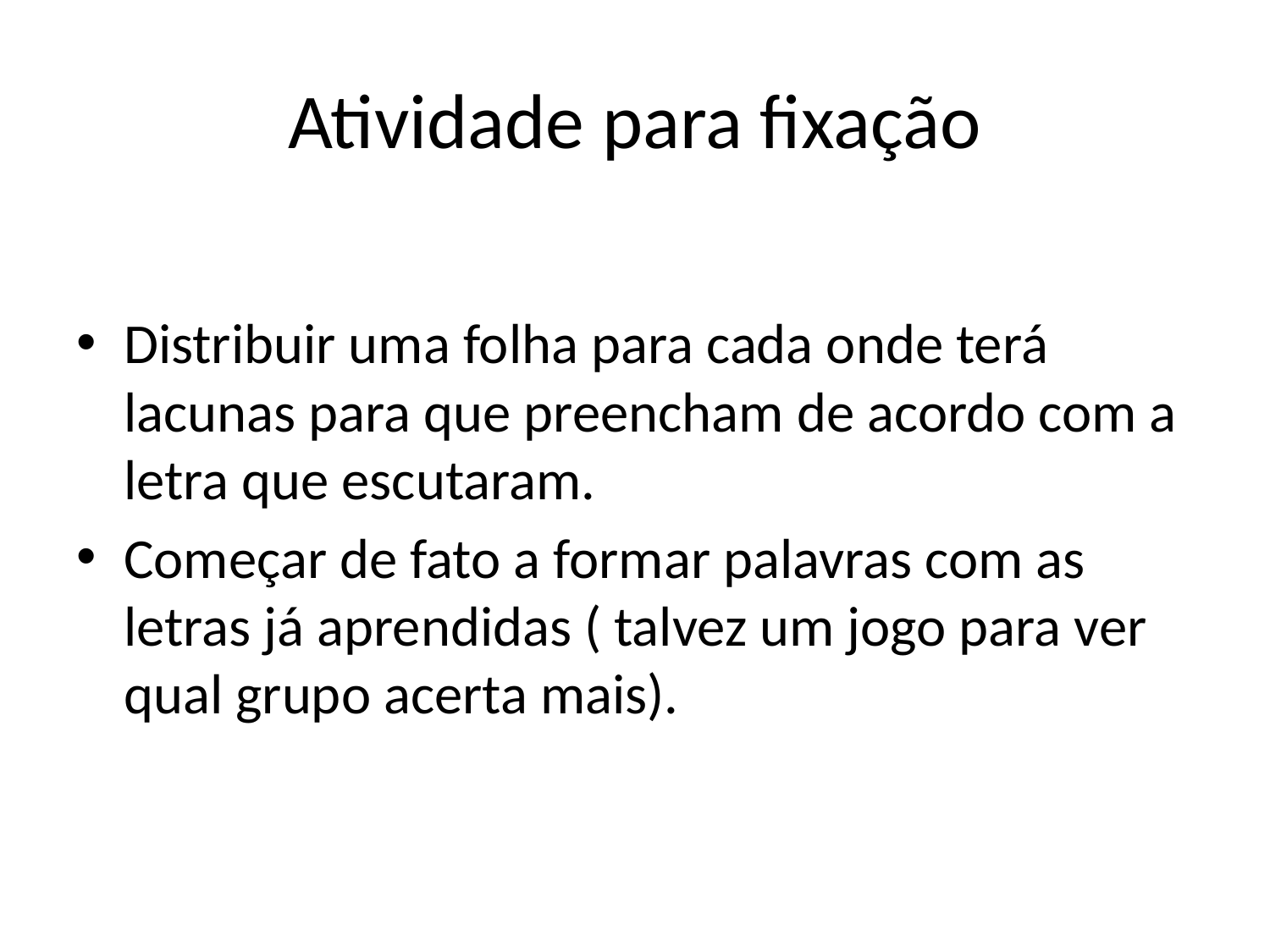

# Atividade para fixação

Distribuir uma folha para cada onde terá lacunas para que preencham de acordo com a letra que escutaram.
Começar de fato a formar palavras com as letras já aprendidas ( talvez um jogo para ver qual grupo acerta mais).